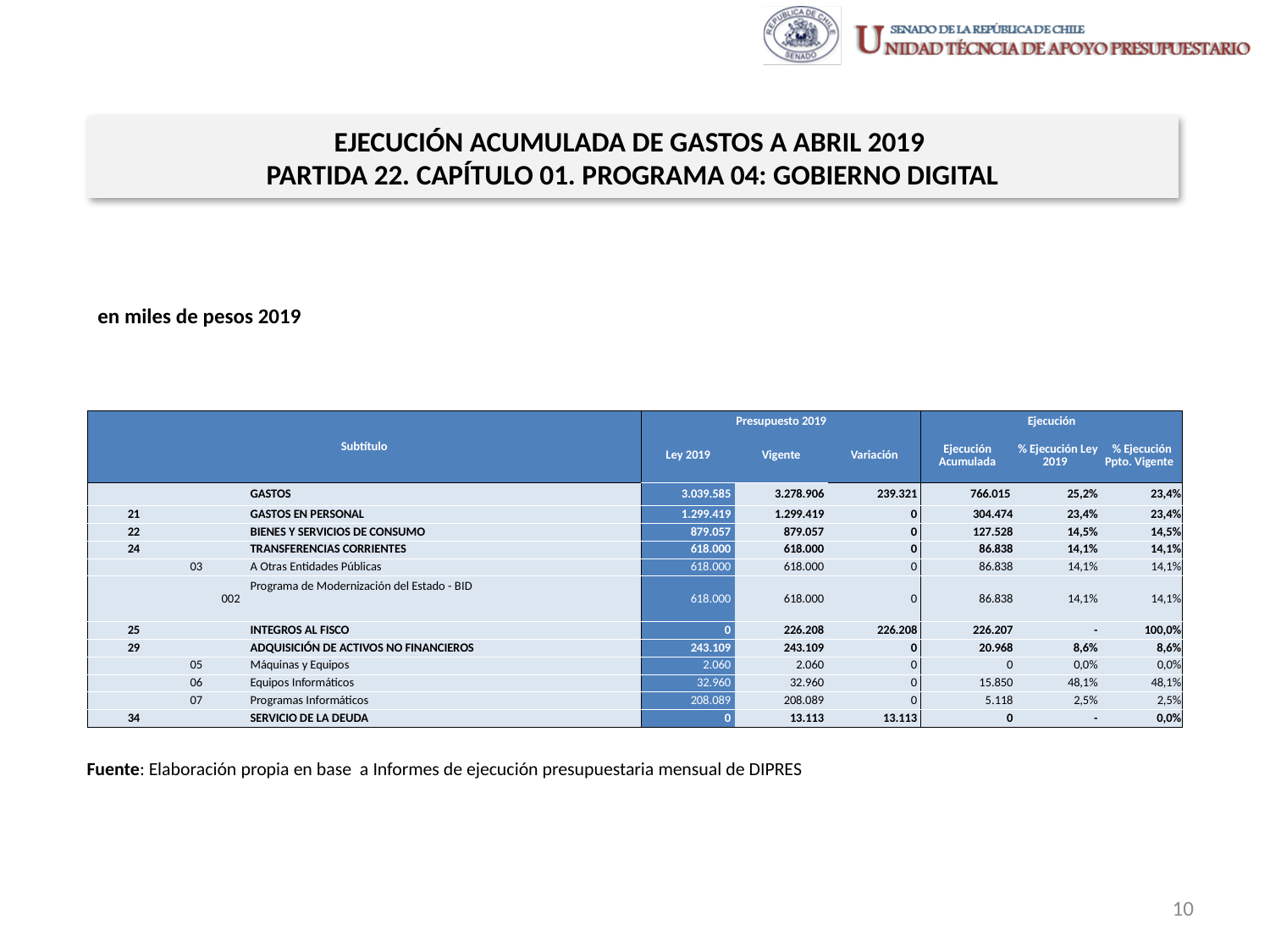

EJECUCIÓN ACUMULADA DE GASTOS A ABRIL 2019
PARTIDA 22. CAPÍTULO 01. PROGRAMA 04: GOBIERNO DIGITAL
en miles de pesos 2019
| Subtítulo |  |  |  | Presupuesto 2019 |  |  | Ejecución |  |  |
| --- | --- | --- | --- | --- | --- | --- | --- | --- | --- |
|  |  |  |  | Ley 2019 | Vigente | Variación | Ejecución Acumulada | % Ejecución Ley 2019 | % Ejecución Ppto. Vigente |
|  |  |  | GASTOS | 3.039.585 | 3.278.906 | 239.321 | 766.015 | 25,2% | 23,4% |
| 21 |  |  | GASTOS EN PERSONAL | 1.299.419 | 1.299.419 | 0 | 304.474 | 23,4% | 23,4% |
| 22 |  |  | BIENES Y SERVICIOS DE CONSUMO | 879.057 | 879.057 | 0 | 127.528 | 14,5% | 14,5% |
| 24 |  |  | TRANSFERENCIAS CORRIENTES | 618.000 | 618.000 | 0 | 86.838 | 14,1% | 14,1% |
|  | 03 |  | A Otras Entidades Públicas | 618.000 | 618.000 | 0 | 86.838 | 14,1% | 14,1% |
|  |  | 002 | Programa de Modernización del Estado - BID | 618.000 | 618.000 | 0 | 86.838 | 14,1% | 14,1% |
| 25 |  |  | INTEGROS AL FISCO | 0 | 226.208 | 226.208 | 226.207 | - | 100,0% |
| 29 |  |  | ADQUISICIÓN DE ACTIVOS NO FINANCIEROS | 243.109 | 243.109 | 0 | 20.968 | 8,6% | 8,6% |
|  | 05 |  | Máquinas y Equipos | 2.060 | 2.060 | 0 | 0 | 0,0% | 0,0% |
|  | 06 |  | Equipos Informáticos | 32.960 | 32.960 | 0 | 15.850 | 48,1% | 48,1% |
|  | 07 |  | Programas Informáticos | 208.089 | 208.089 | 0 | 5.118 | 2,5% | 2,5% |
| 34 |  |  | SERVICIO DE LA DEUDA | 0 | 13.113 | 13.113 | 0 | - | 0,0% |
Fuente: Elaboración propia en base  a Informes de ejecución presupuestaria mensual de DIPRES
10